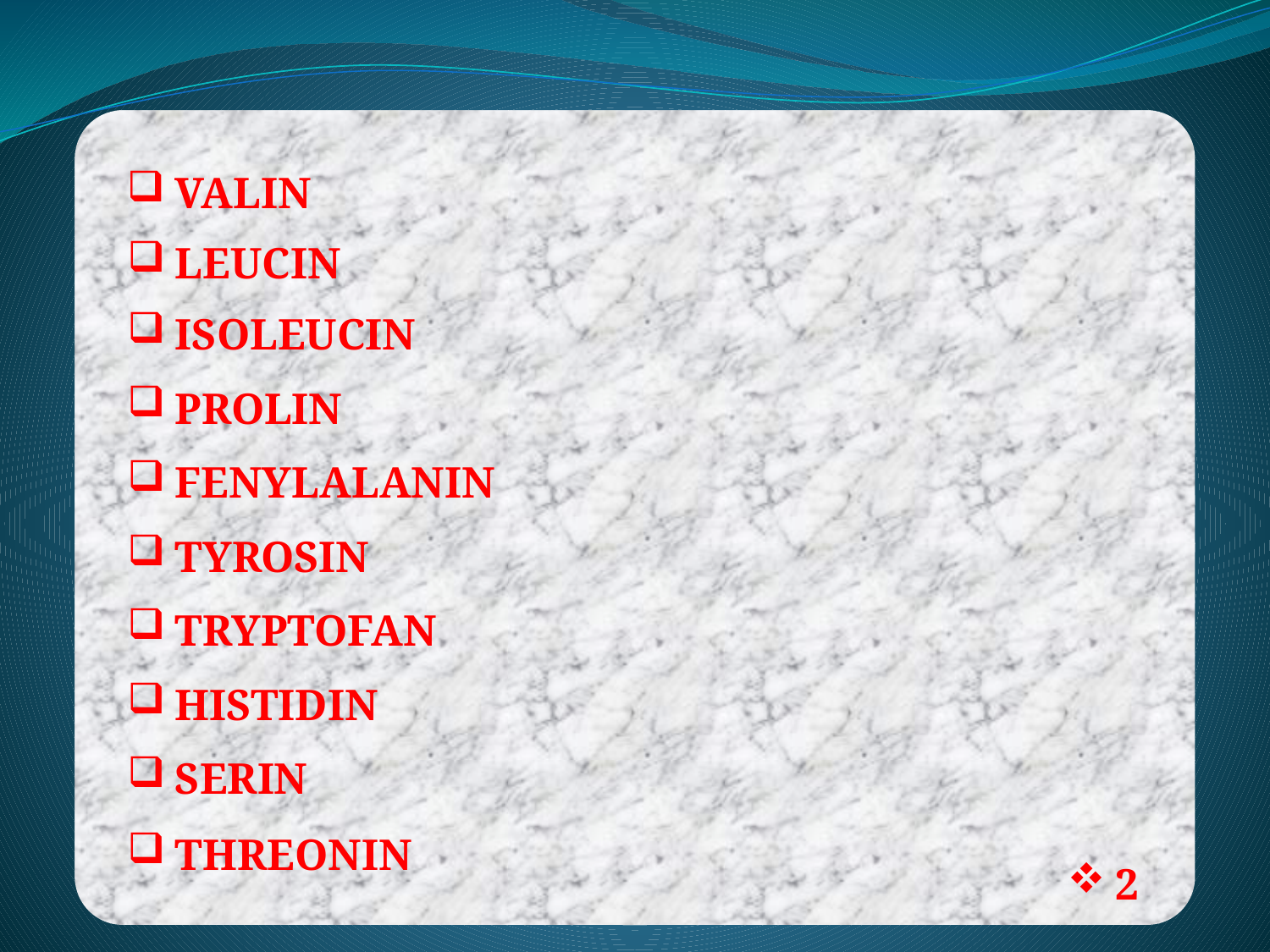

VALIN
LEUCIN
ISOLEUCIN
PROLIN
FENYLALANIN
TYROSIN
TRYPTOFAN
HISTIDIN
SERIN
THREONIN
2